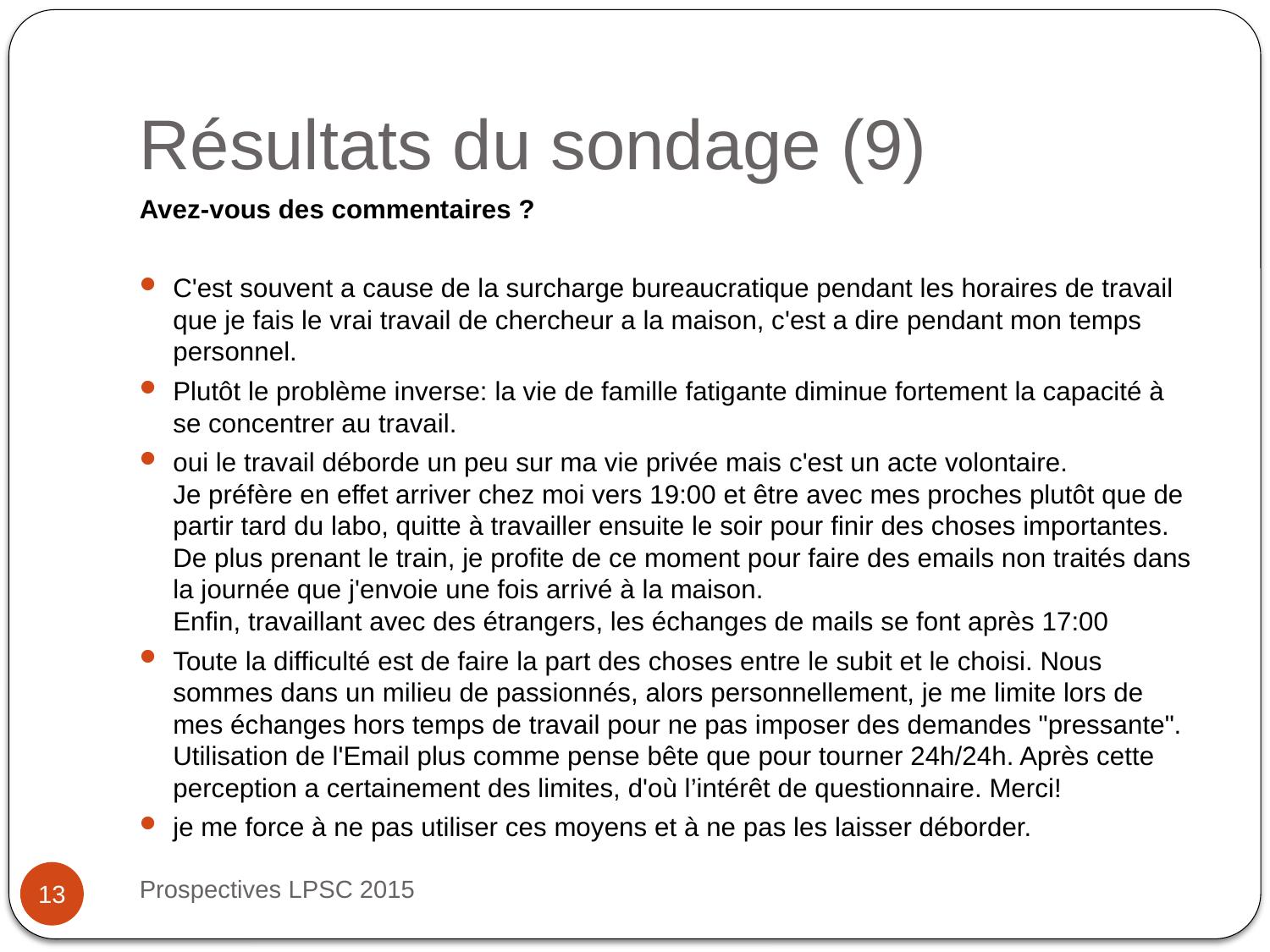

# Résultats du sondage (9)
Avez-vous des commentaires ?

C'est souvent a cause de la surcharge bureaucratique pendant les horaires de travail que je fais le vrai travail de chercheur a la maison, c'est a dire pendant mon temps personnel.
Plutôt le problème inverse: la vie de famille fatigante diminue fortement la capacité à se concentrer au travail.
oui le travail déborde un peu sur ma vie privée mais c'est un acte volontaire.
Je préfère en effet arriver chez moi vers 19:00 et être avec mes proches plutôt que de partir tard du labo, quitte à travailler ensuite le soir pour finir des choses importantes.
De plus prenant le train, je profite de ce moment pour faire des emails non traités dans la journée que j'envoie une fois arrivé à la maison.
Enfin, travaillant avec des étrangers, les échanges de mails se font après 17:00
Toute la difficulté est de faire la part des choses entre le subit et le choisi. Nous sommes dans un milieu de passionnés, alors personnellement, je me limite lors de mes échanges hors temps de travail pour ne pas imposer des demandes "pressante". Utilisation de l'Email plus comme pense bête que pour tourner 24h/24h. Après cette perception a certainement des limites, d'où l’intérêt de questionnaire. Merci!
je me force à ne pas utiliser ces moyens et à ne pas les laisser déborder.

Prospectives LPSC 2015
13